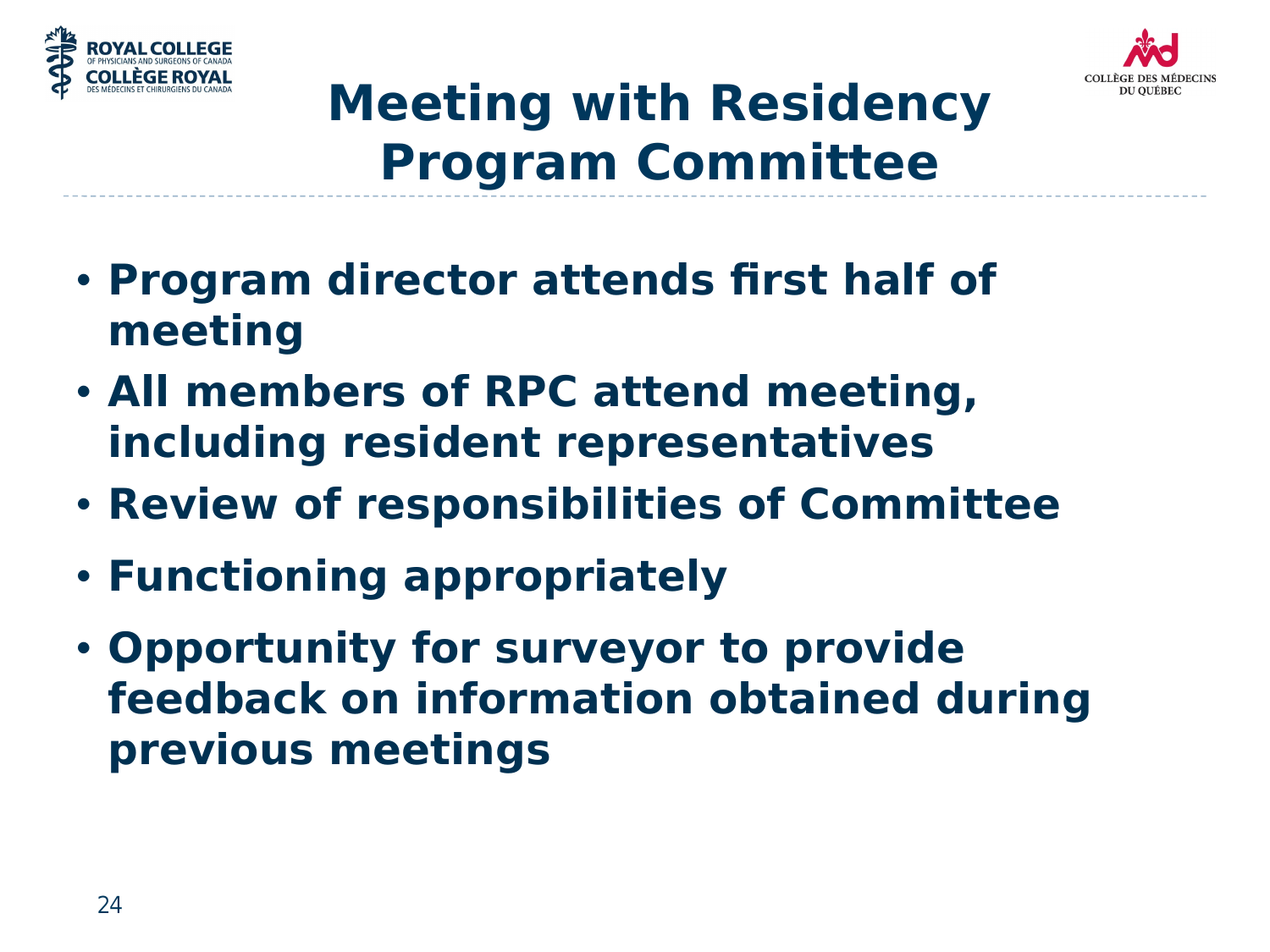

# Meeting with Residency Program Committee
Program director attends first half of meeting
All members of RPC attend meeting, including resident representatives
Review of responsibilities of Committee
Functioning appropriately
Opportunity for surveyor to provide feedback on information obtained during previous meetings

24